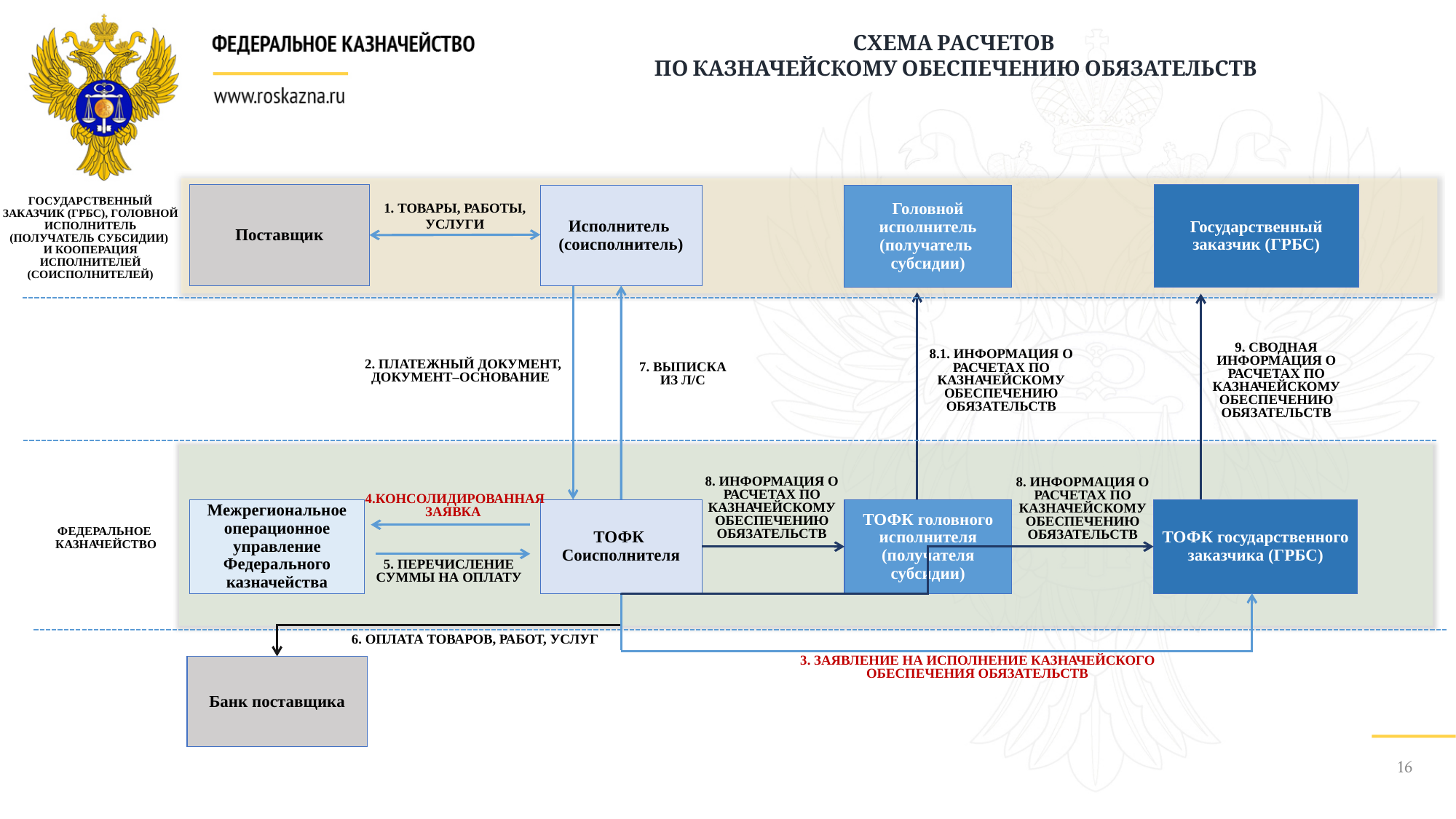

СХЕМА РАСЧЕТОВ
ПО КАЗНАЧЕЙСКОМУ ОБЕСПЕЧЕНИЮ ОБЯЗАТЕЛЬСТВ

ГОСУДАРСТВЕННЫЙ ЗАКАЗЧИК (ГРБС), ГОЛОВНОЙ ИСПОЛНИТЕЛЬ (ПОЛУЧАТЕЛЬ СУБСИДИИ)
И КООПЕРАЦИЯ ИСПОЛНИТЕЛЕЙ
(СОИСПОЛНИТЕЛЕЙ)
Поставщик
Государственный заказчик (ГРБС)
Исполнитель
(соисполнитель)
Головной исполнитель (получатель
субсидии)
1. ТОВАРЫ, РАБОТЫ, УСЛУГИ
9. СВОДНАЯ ИНФОРМАЦИЯ О РАСЧЕТАХ ПО КАЗНАЧЕЙСКОМУ ОБЕСПЕЧЕНИЮ ОБЯЗАТЕЛЬСТВ
8.1. ИНФОРМАЦИЯ О РАСЧЕТАХ ПО КАЗНАЧЕЙСКОМУ ОБЕСПЕЧЕНИЮ ОБЯЗАТЕЛЬСТВ
2. ПЛАТЕЖНЫЙ ДОКУМЕНТ,
ДОКУМЕНТ–ОСНОВАНИЕ
7. ВЫПИСКА ИЗ Л/С

8. ИНФОРМАЦИЯ О РАСЧЕТАХ ПО КАЗНАЧЕЙСКОМУ ОБЕСПЕЧЕНИЮ ОБЯЗАТЕЛЬСТВ
8. ИНФОРМАЦИЯ О РАСЧЕТАХ ПО КАЗНАЧЕЙСКОМУ ОБЕСПЕЧЕНИЮ ОБЯЗАТЕЛЬСТВ
ФЕДЕРАЛЬНОЕ  КАЗНАЧЕЙСТВО
4.КОНСОЛИДИРОВАННАЯ ЗАЯВКА
Межрегиональное операционное управление Федерального казначейства
ТОФК
Соисполнителя
ТОФК головного исполнителя (получателя субсидии)
ТОФК государственного заказчика (ГРБС)
5. ПЕРЕЧИСЛЕНИЕ СУММЫ НА ОПЛАТУ
6. ОПЛАТА ТОВАРОВ, РАБОТ, УСЛУГ
3. ЗАЯВЛЕНИЕ НА ИСПОЛНЕНИЕ КАЗНАЧЕЙСКОГО ОБЕСПЕЧЕНИЯ ОБЯЗАТЕЛЬСТВ
Банк поставщика
16